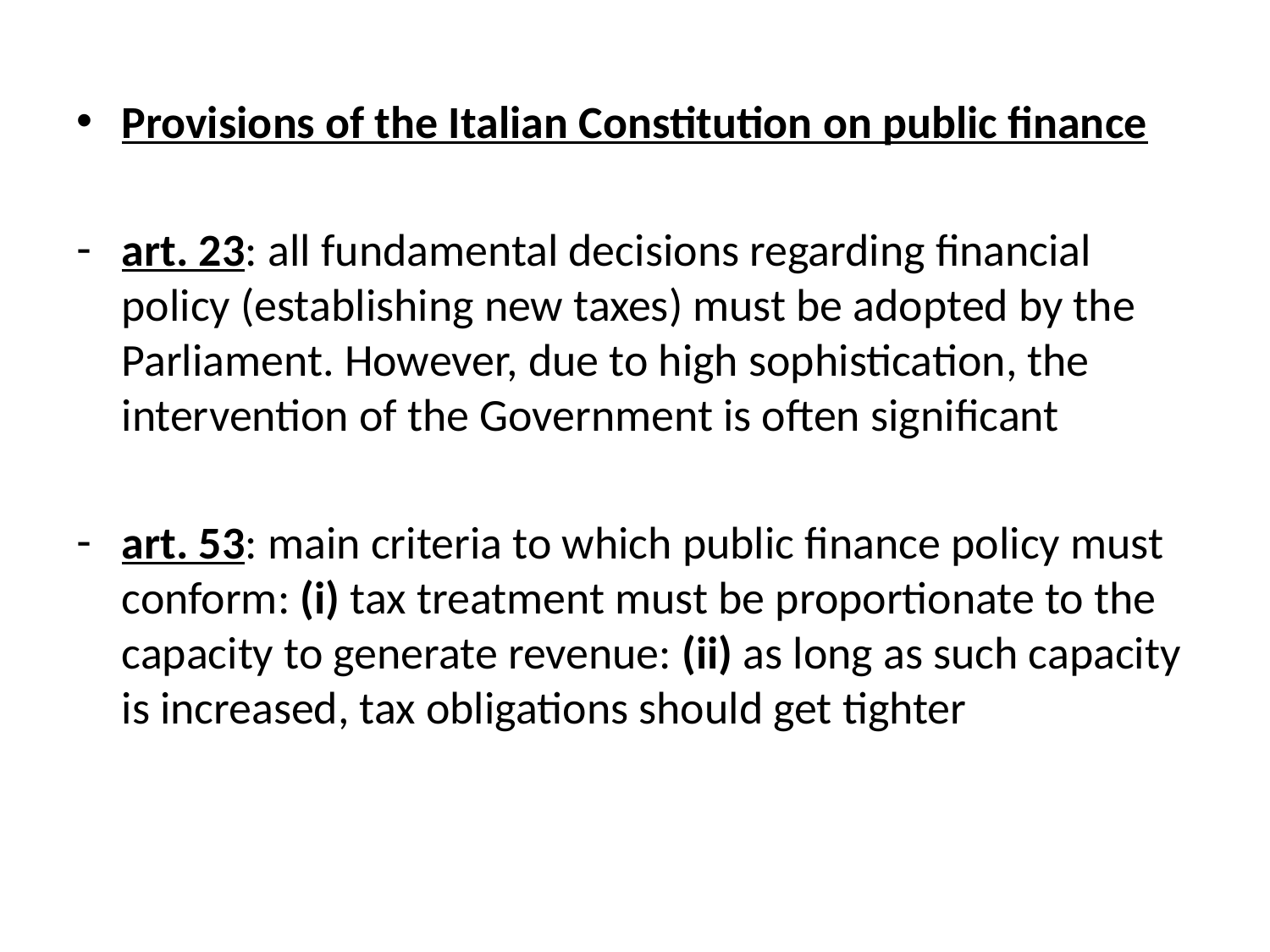

Provisions of the Italian Constitution on public finance

art. 23: all fundamental decisions regarding financial policy (establishing new taxes) must be adopted by the Parliament. However, due to high sophistication, the intervention of the Government is often significant

art. 53: main criteria to which public finance policy must conform: (i) tax treatment must be proportionate to the capacity to generate revenue: (ii) as long as such capacity is increased, tax obligations should get tighter